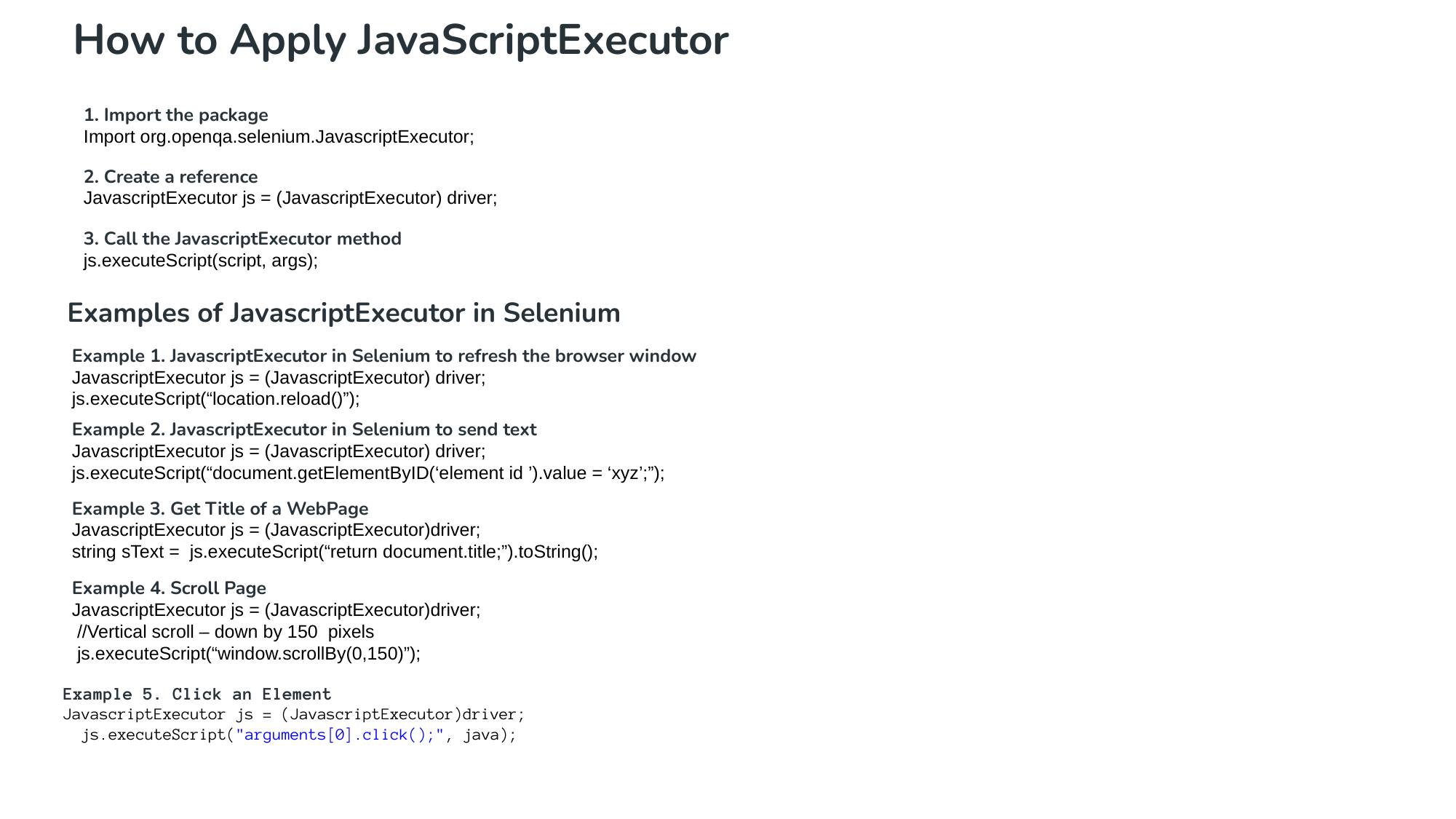

How to Apply JavaScriptExecutor

1. Import the package
Import org.openqa.selenium.JavascriptExecutor;
2. Create a reference
JavascriptExecutor js = (JavascriptExecutor) driver;
3. Call the JavascriptExecutor method
js.executeScript(script, args);
Examples of JavascriptExecutor in Selenium
Example 1. JavascriptExecutor in Selenium to refresh the browser window
JavascriptExecutor js = (JavascriptExecutor) driver;
js.executeScript(“location.reload()”);
Example 2. JavascriptExecutor in Selenium to send text
JavascriptExecutor js = (JavascriptExecutor) driver;
js.executeScript(“document.getElementByID(‘element id ’).value = ‘xyz’;”);
Example 3. Get Title of a WebPage
JavascriptExecutor js = (JavascriptExecutor)driver;
string sText =  js.executeScript(“return document.title;”).toString();
Example 4. Scroll Page
JavascriptExecutor js = (JavascriptExecutor)driver;
 //Vertical scroll – down by 150  pixels
 js.executeScript(“window.scrollBy(0,150)”);
Example 5. Click an Element
JavascriptExecutor js = (JavascriptExecutor)driver;
  js.executeScript("arguments[0].click();", java);
Example 5. click an element